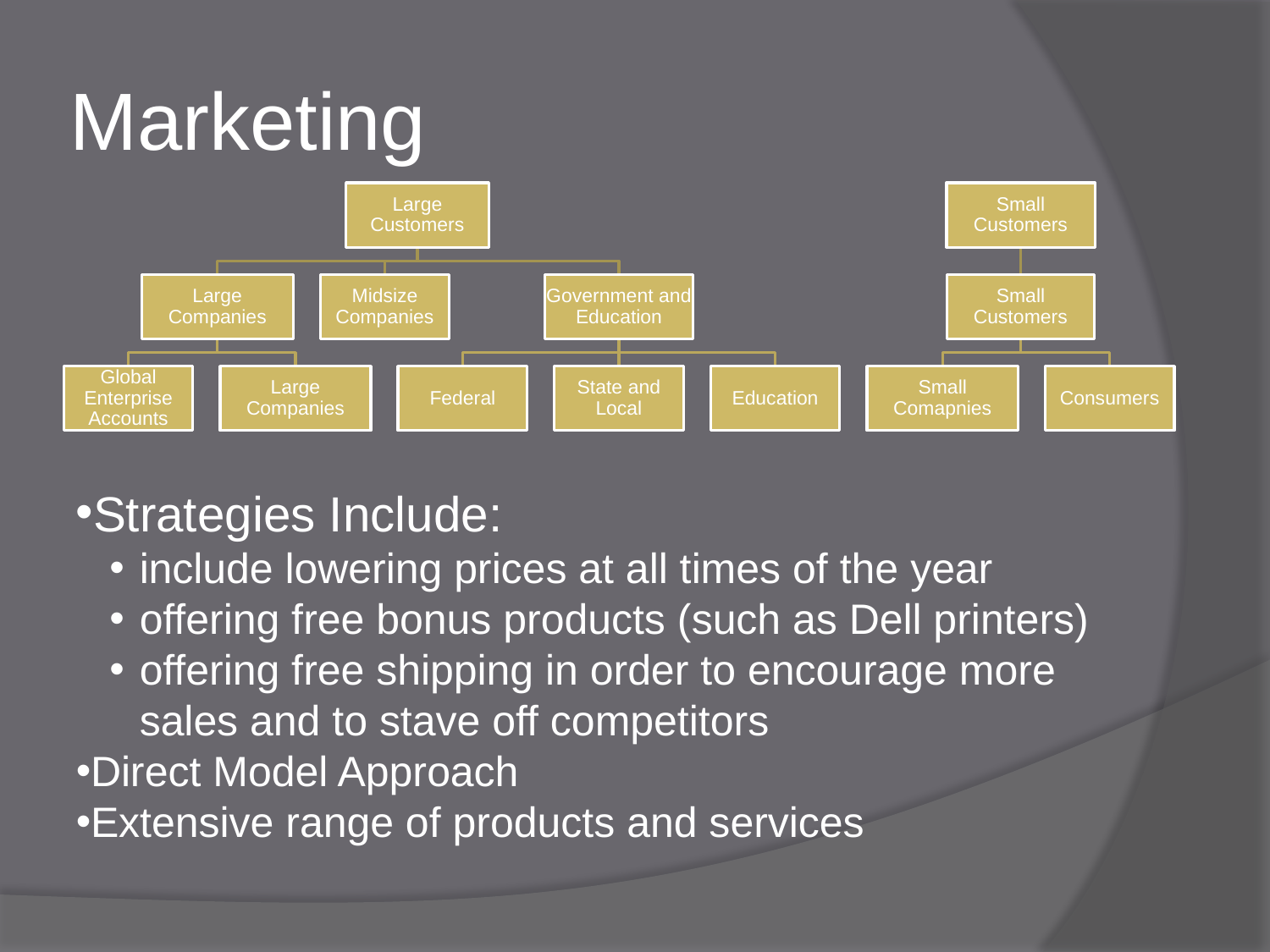

Large Customers
Large Companies
Global Enterprise Accounts
Large Companies
Midsize Companies
Government and Education
Federal
State and Local
Education
Small Customers
Small Customers
Small Comapnies
Consumers
# Marketing
Strategies Include:
include lowering prices at all times of the year
offering free bonus products (such as Dell printers)
offering free shipping in order to encourage more sales and to stave off competitors
Direct Model Approach
Extensive range of products and services